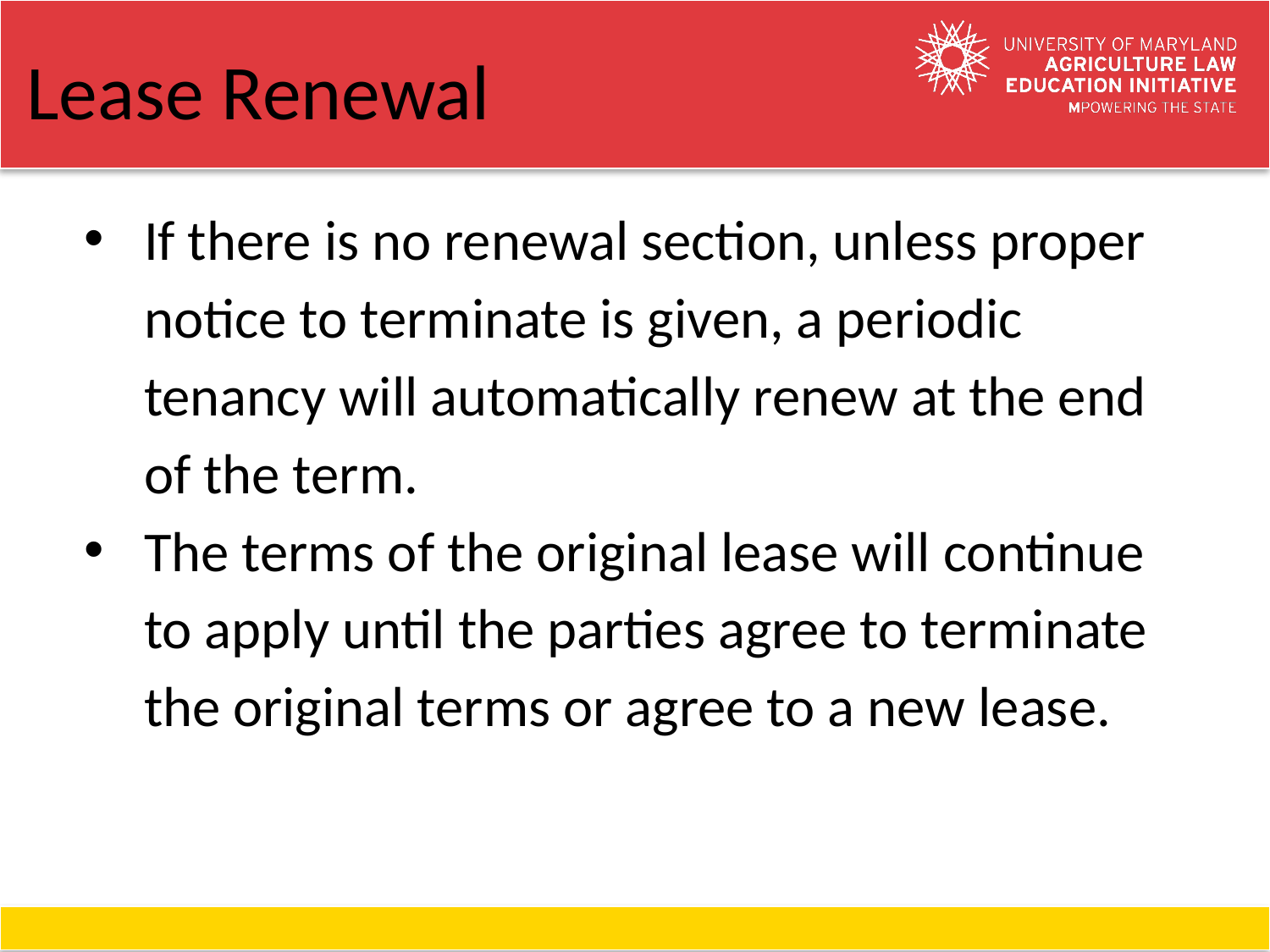

# Lease Renewal
If there is no renewal section, unless proper notice to terminate is given, a periodic tenancy will automatically renew at the end of the term.
The terms of the original lease will continue to apply until the parties agree to terminate the original terms or agree to a new lease.